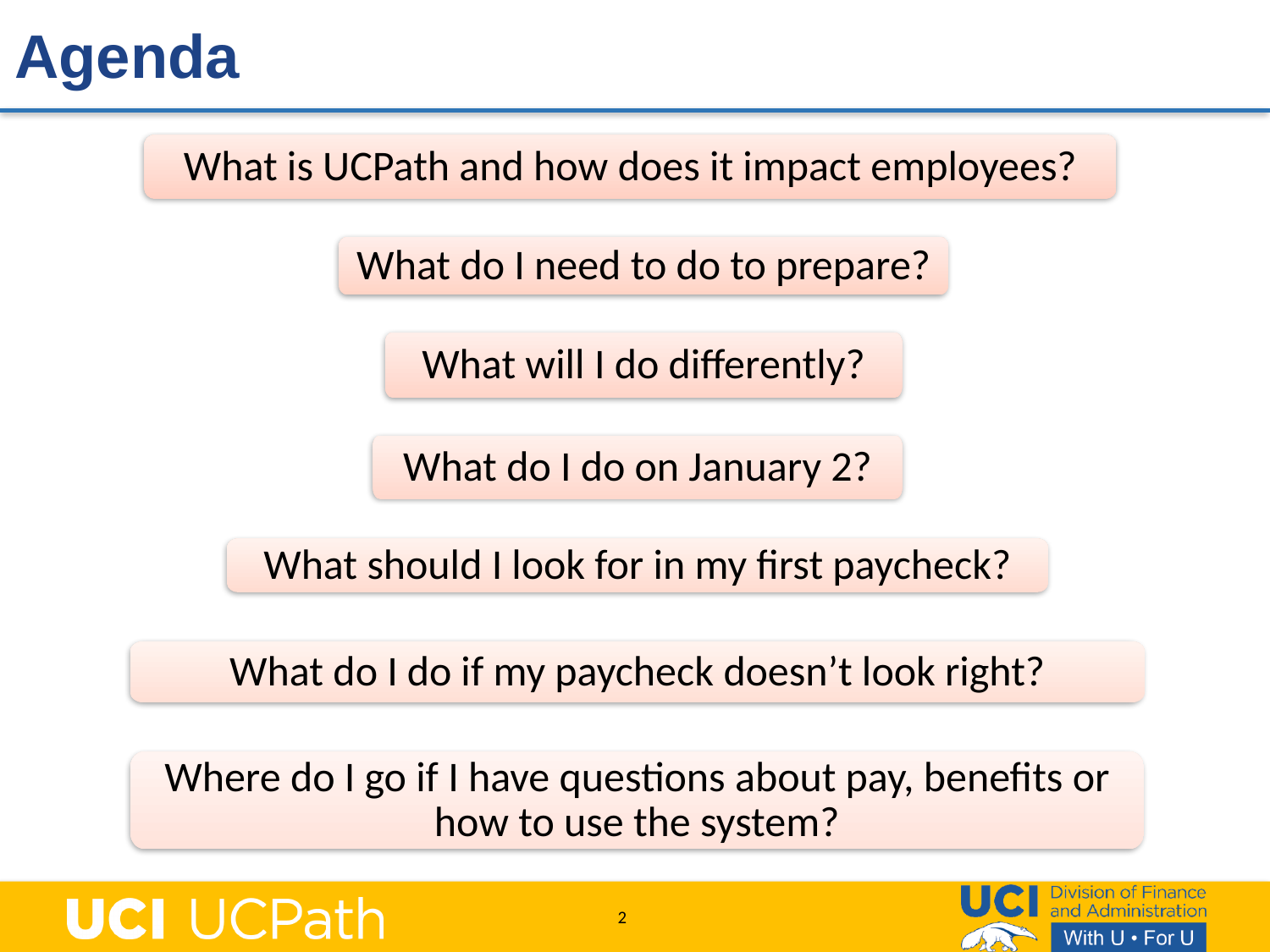

# Agenda
What is UCPath and how does it impact employees?
What do I need to do to prepare?
What will I do differently?
What do I do on January 2?
What should I look for in my first paycheck?
What do I do if my paycheck doesn’t look right?
Where do I go if I have questions about pay, benefits or how to use the system?
2